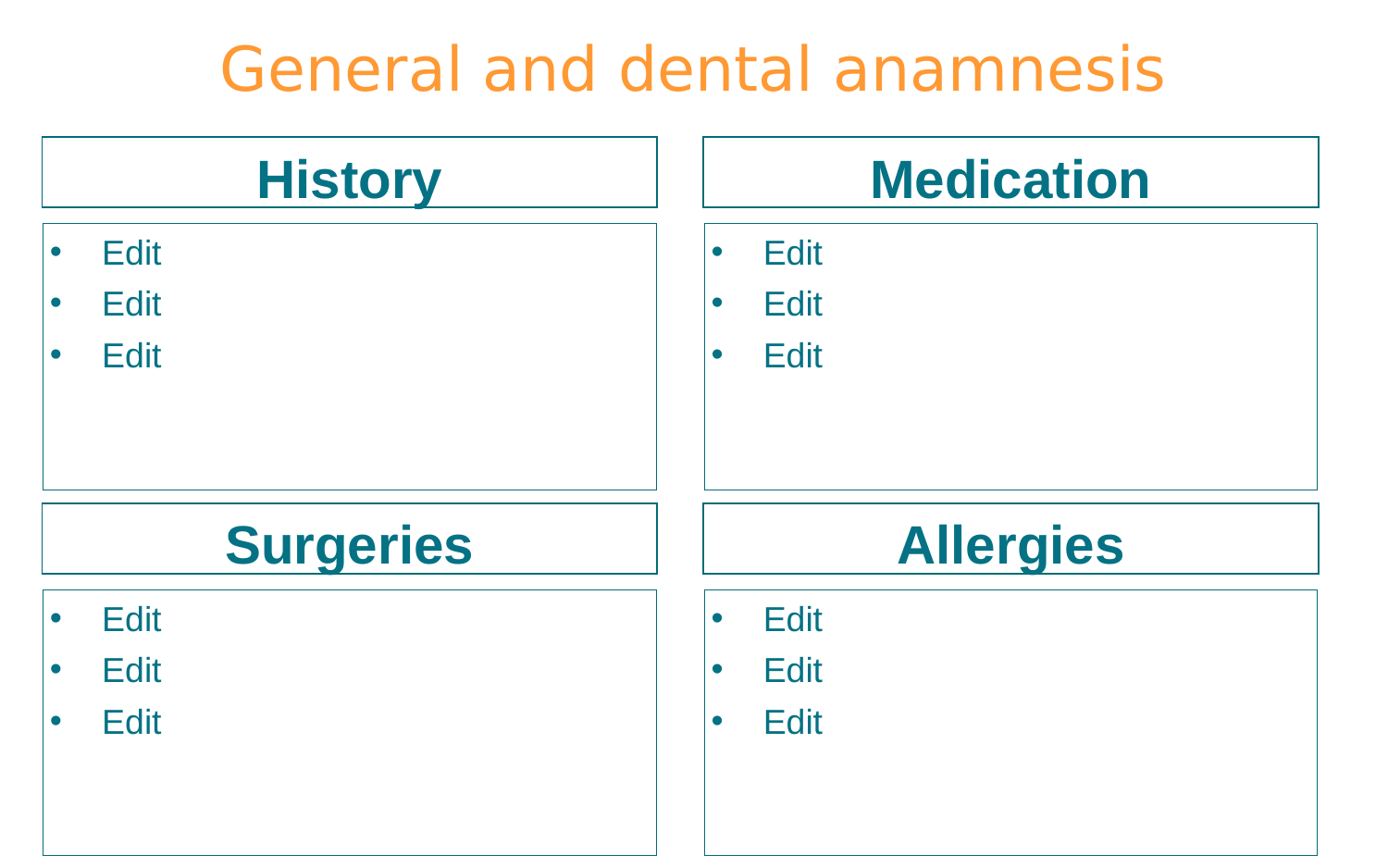

General and dental anamnesis

History

Medication
Edit
Edit
Edit
Edit
Edit
Edit

Surgeries

Allergies
Edit
Edit
Edit
Edit
Edit
Edit